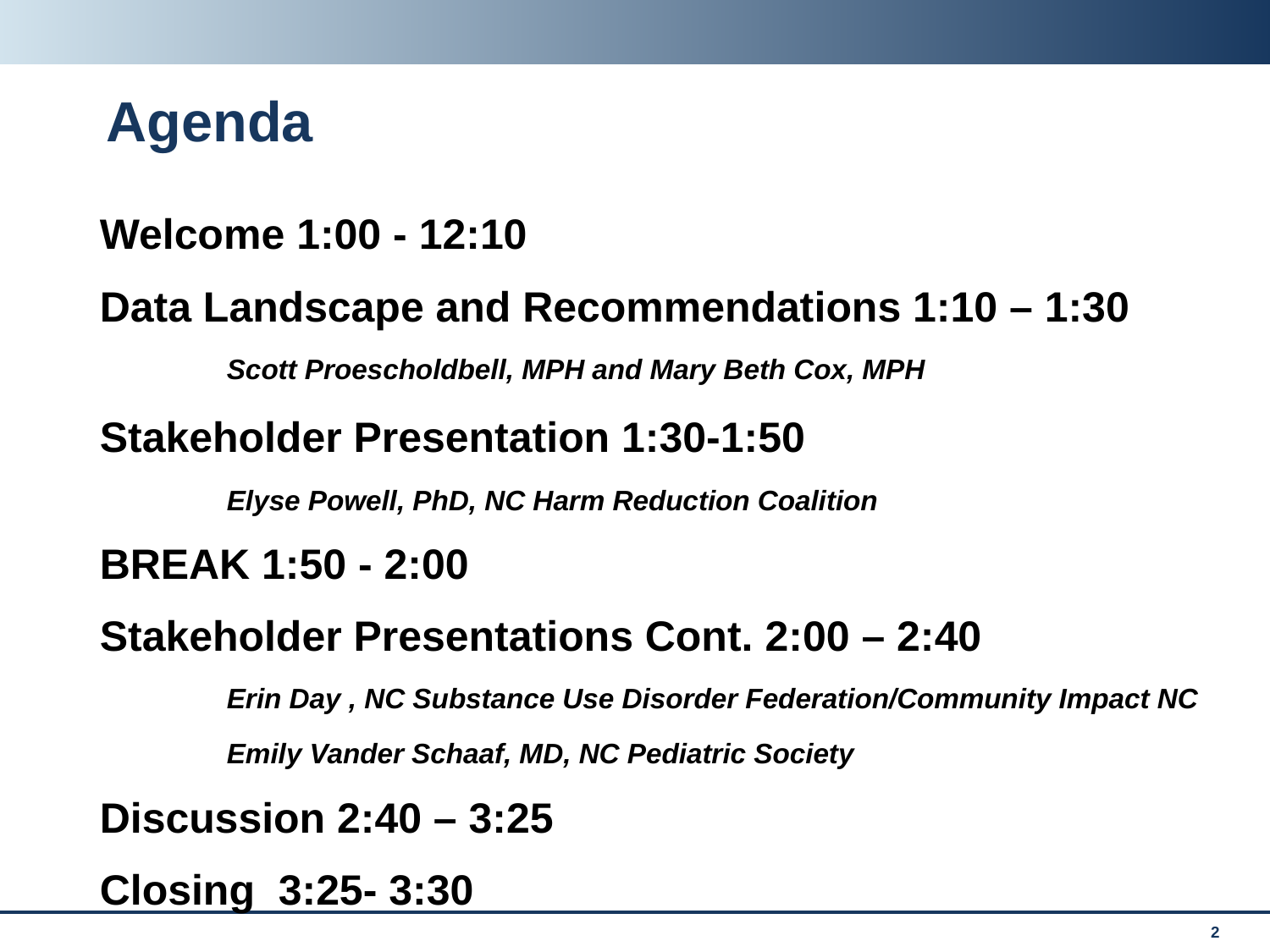

# Agenda
Welcome 1:00 - 12:10
Data Landscape and Recommendations 1:10 – 1:30
	Scott Proescholdbell, MPH and Mary Beth Cox, MPH
Stakeholder Presentation 1:30-1:50
	Elyse Powell, PhD, NC Harm Reduction Coalition
BREAK 1:50 - 2:00
Stakeholder Presentations Cont. 2:00 – 2:40
	Erin Day , NC Substance Use Disorder Federation/Community Impact NC
	Emily Vander Schaaf, MD, NC Pediatric Society
Discussion 2:40 – 3:25
Closing  3:25- 3:30